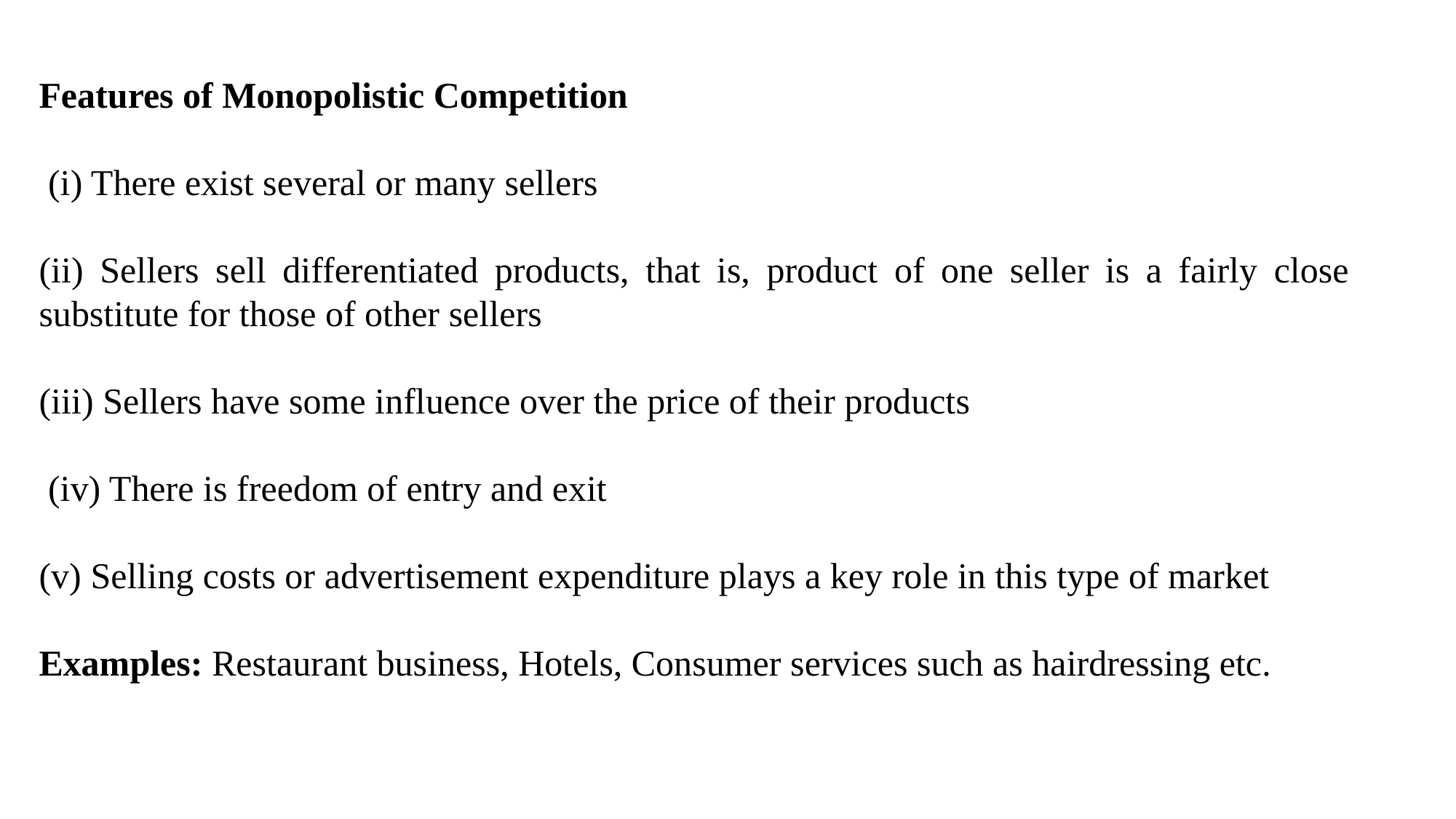

Features of Monopolistic Competition

 (i) There exist several or many sellers

(ii) Sellers sell differentiated products, that is, product of one seller is a fairly close substitute for those of other sellers

(iii) Sellers have some influence over the price of their products

 (iv) There is freedom of entry and exit

(v) Selling costs or advertisement expenditure plays a key role in this type of market

Examples: Restaurant business, Hotels, Consumer services such as hairdressing etc.